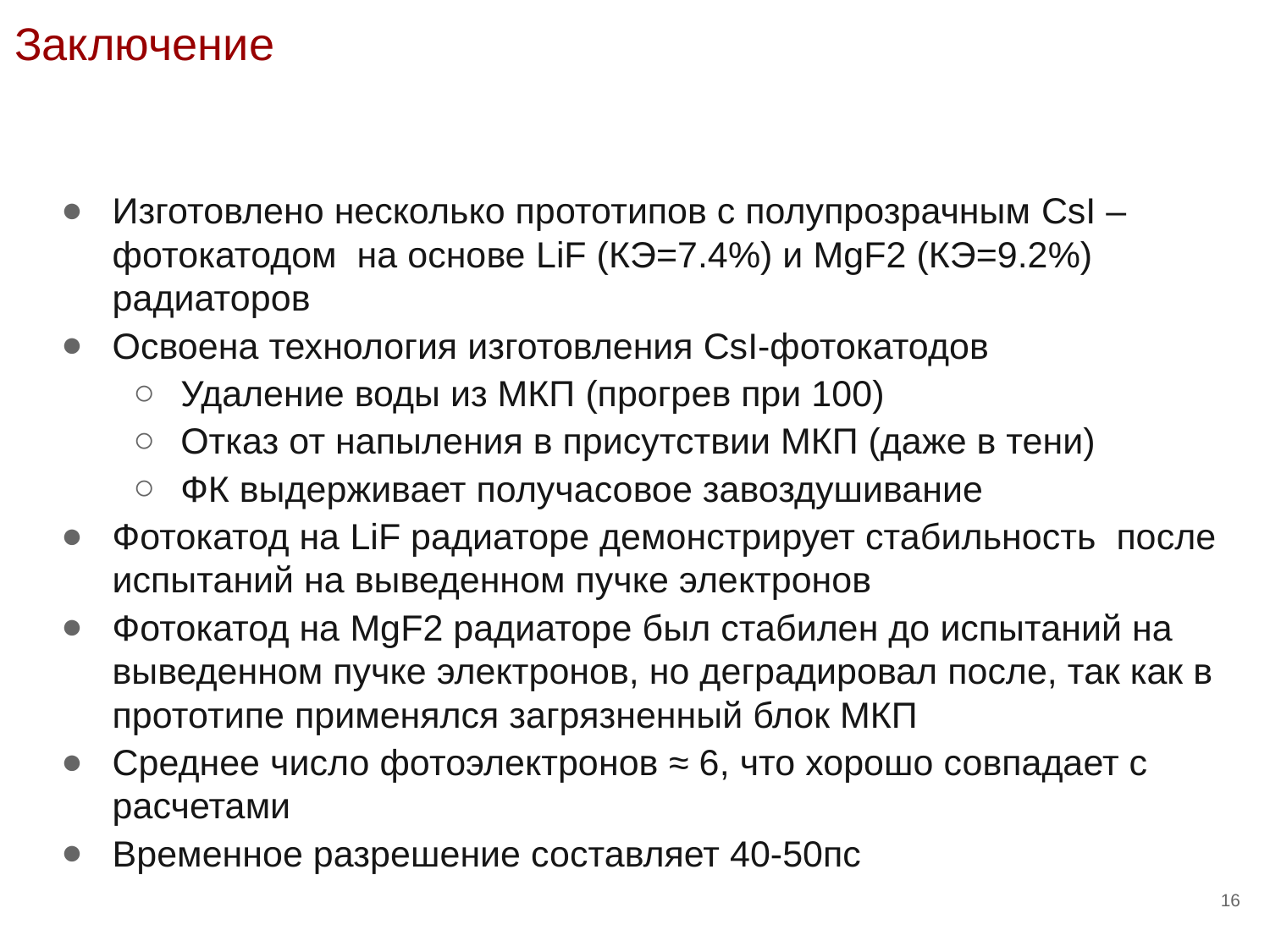

# Заключение

Изготовлено несколько прототипов с полупрозрачным CsI – фотокатодом  на основе LiF (КЭ=7.4%) и MgF2 (КЭ=9.2%) радиаторов
Освоена технология изготовления CsI-фотокатодов
Удаление воды из МКП (прогрев при 100)
Отказ от напыления в присутствии МКП (даже в тени)
ФК выдерживает получасовое завоздушивание
Фотокатод на LiF радиаторе демонстрирует стабильность  после испытаний на выведенном пучке электронов
Фотокатод на MgF2 радиаторе был стабилен до испытаний на выведенном пучке электронов, но деградировал после, так как в прототипе применялся загрязненный блок МКП
Среднее число фотоэлектронов ≈ 6, что хорошо совпадает с расчетами
Временное разрешение составляет 40-50пс

16